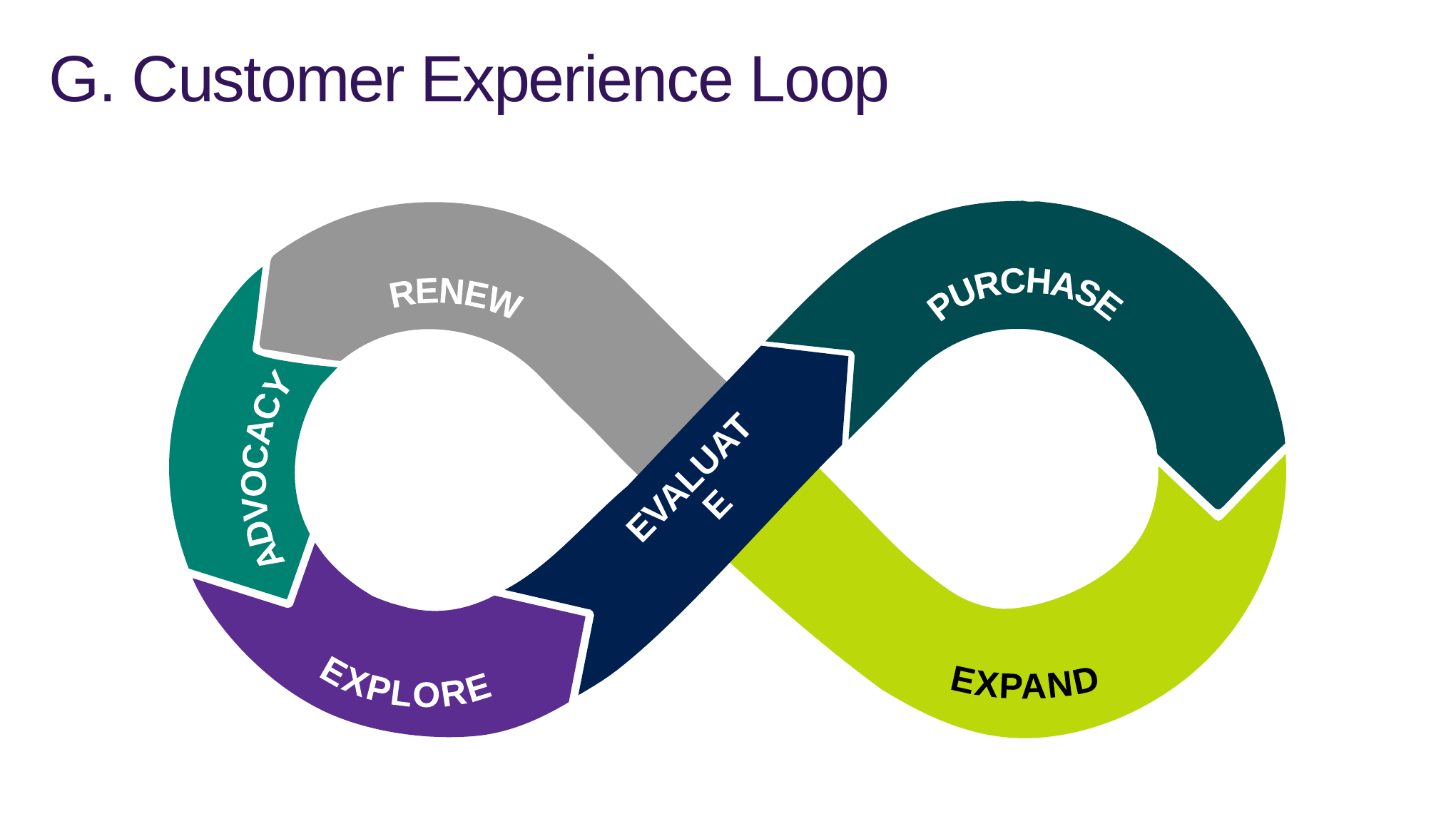

# G. Customer Experience Loop

PURCHASE
RENEW

ADVOCACY

EVALUATE
EXPLORE

EXPAND